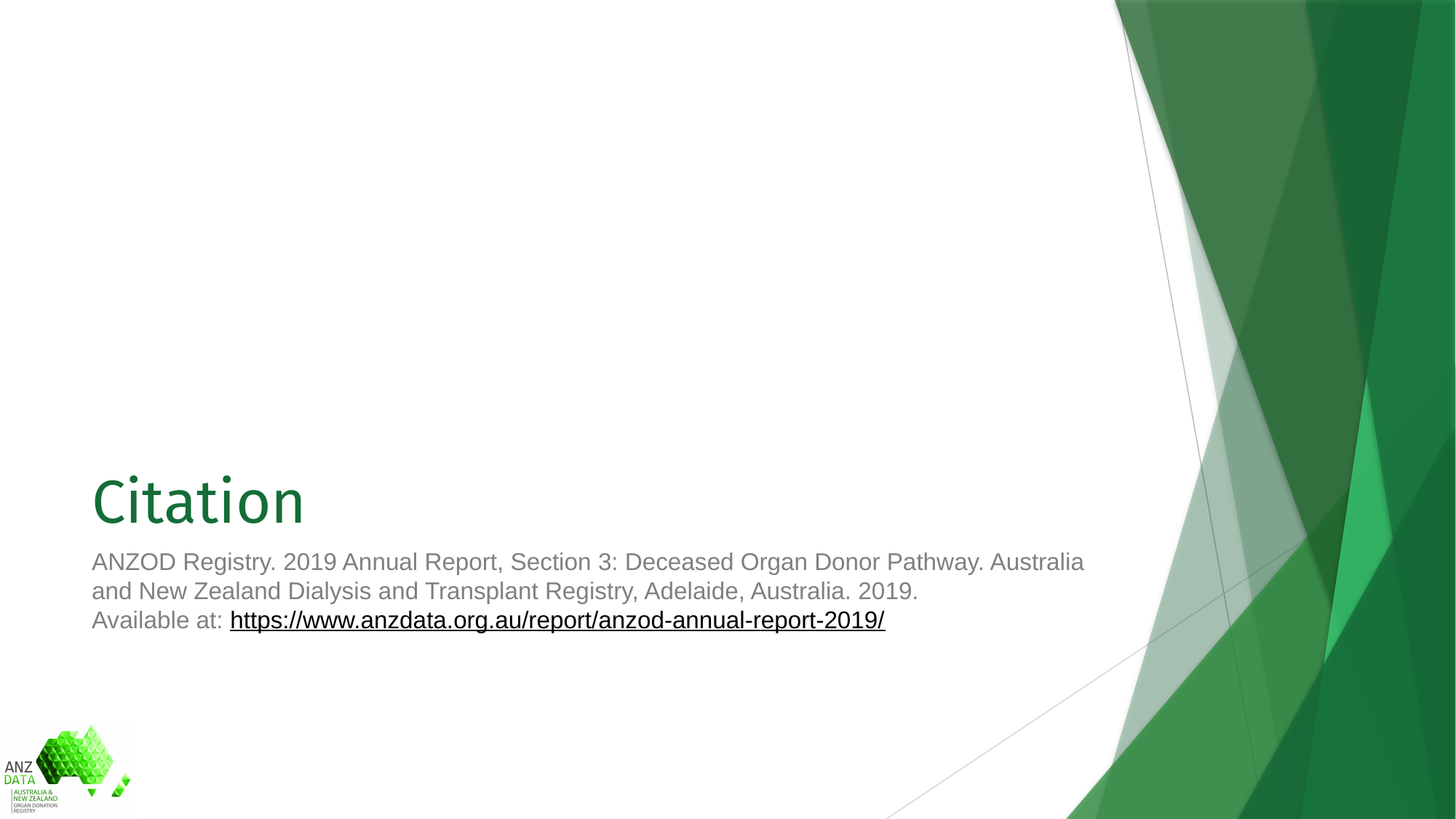

# Citation
ANZOD Registry. 2019 Annual Report, Section 3: Deceased Organ Donor Pathway. Australia and New Zealand Dialysis and Transplant Registry, Adelaide, Australia. 2019.
Available at: https://www.anzdata.org.au/report/anzod-annual-report-2019/